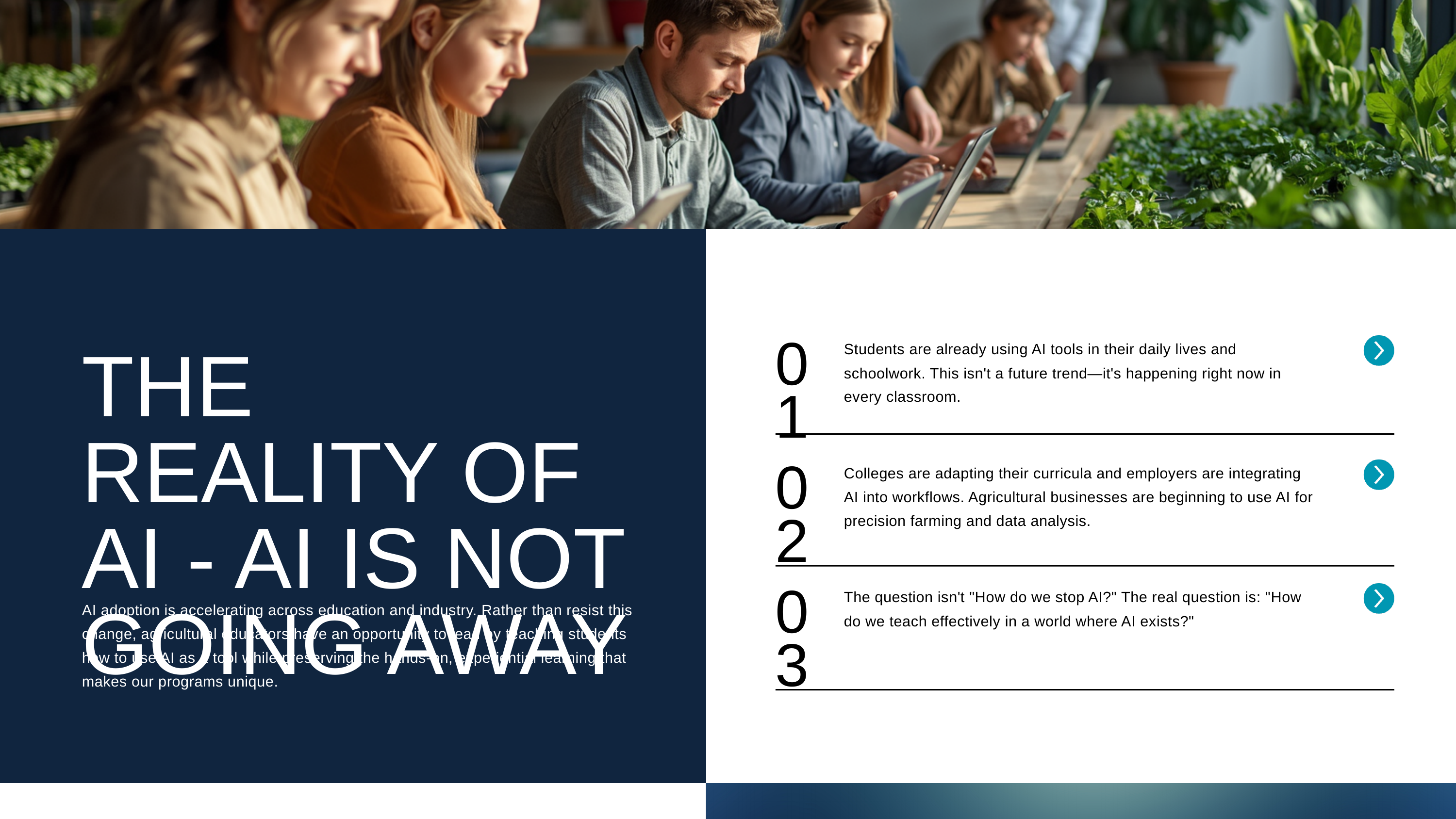

Students are already using AI tools in their daily lives and schoolwork. This isn't a future trend—it's happening right now in every classroom.

01
THE REALITY OF AI - AI IS NOT GOING AWAY

Colleges are adapting their curricula and employers are integrating AI into workflows. Agricultural businesses are beginning to use AI for precision farming and data analysis.

02

The question isn't "How do we stop AI?" The real question is: "How do we teach effectively in a world where AI exists?"

03
AI adoption is accelerating across education and industry. Rather than resist this change, agricultural educators have an opportunity to lead by teaching students how to use AI as a tool while preserving the hands-on, experiential learning that makes our programs unique.